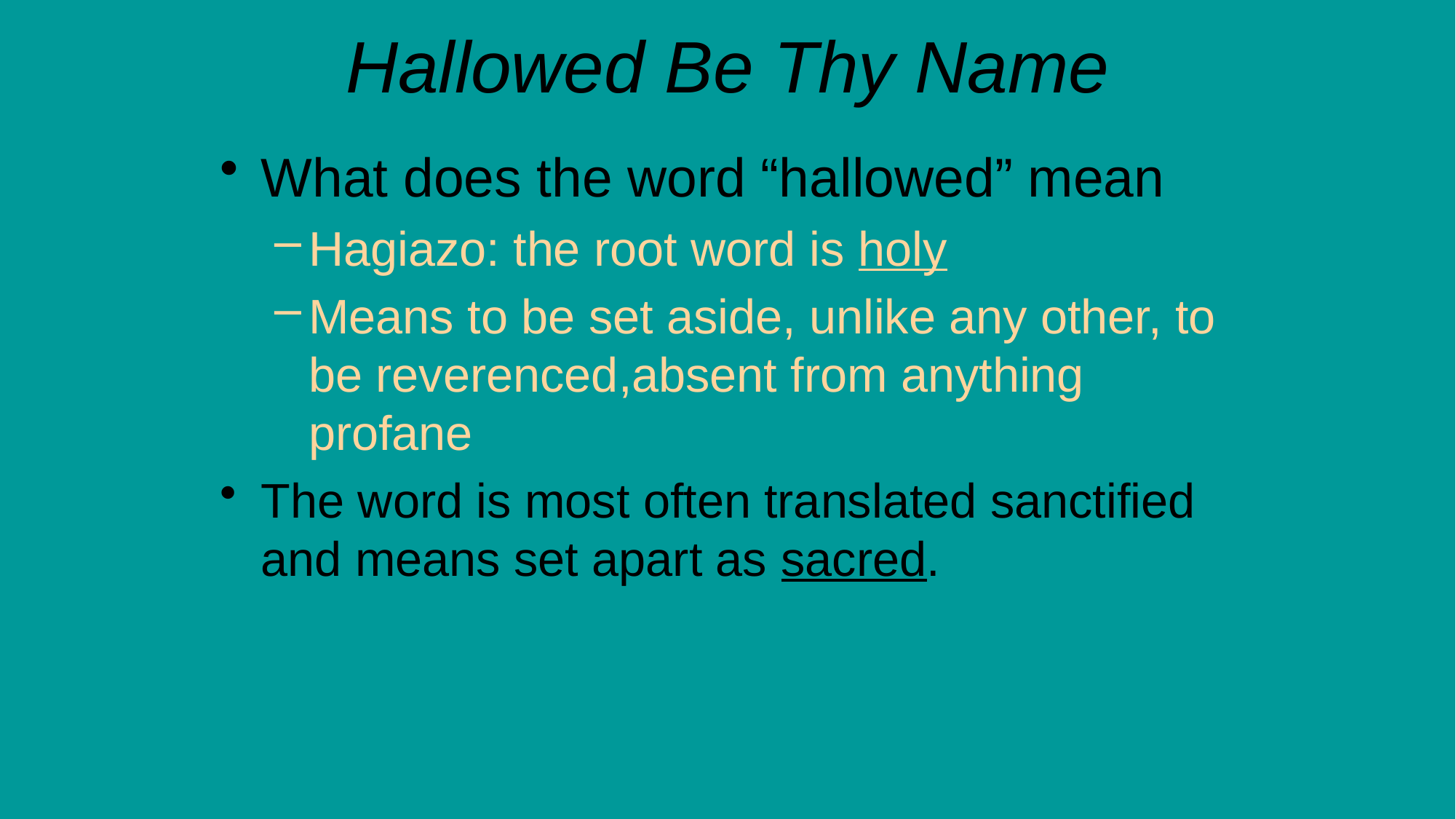

# Hallowed Be Thy Name
What does the word “hallowed” mean
Hagiazo: the root word is holy
Means to be set aside, unlike any other, to be reverenced,absent from anything profane
The word is most often translated sanctified and means set apart as sacred.